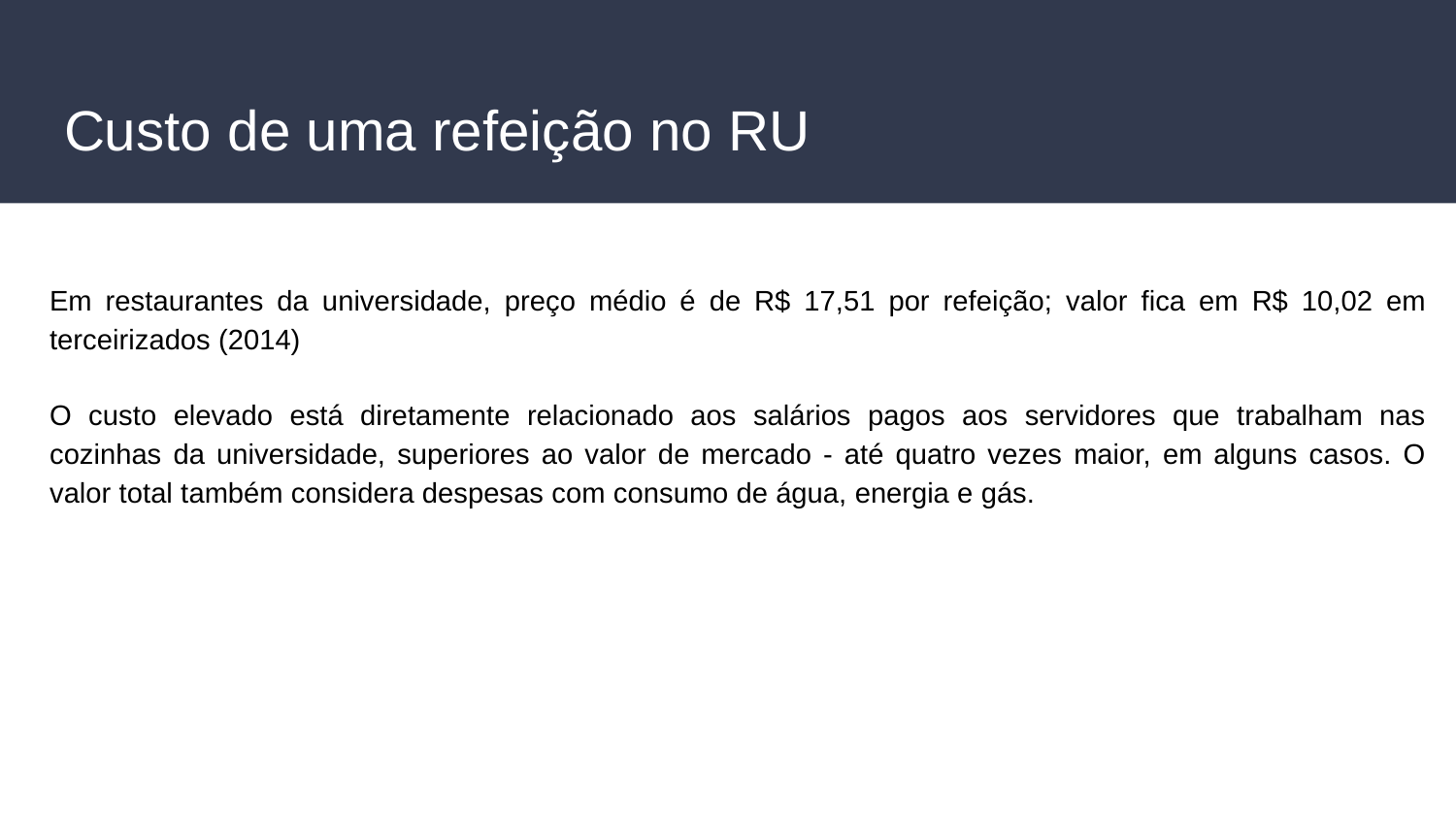

# Custo de uma refeição no RU
Em restaurantes da universidade, preço médio é de R$ 17,51 por refeição; valor fica em R$ 10,02 em terceirizados (2014)
O custo elevado está diretamente relacionado aos salários pagos aos servidores que trabalham nas cozinhas da universidade, superiores ao valor de mercado - até quatro vezes maior, em alguns casos. O valor total também considera despesas com consumo de água, energia e gás.